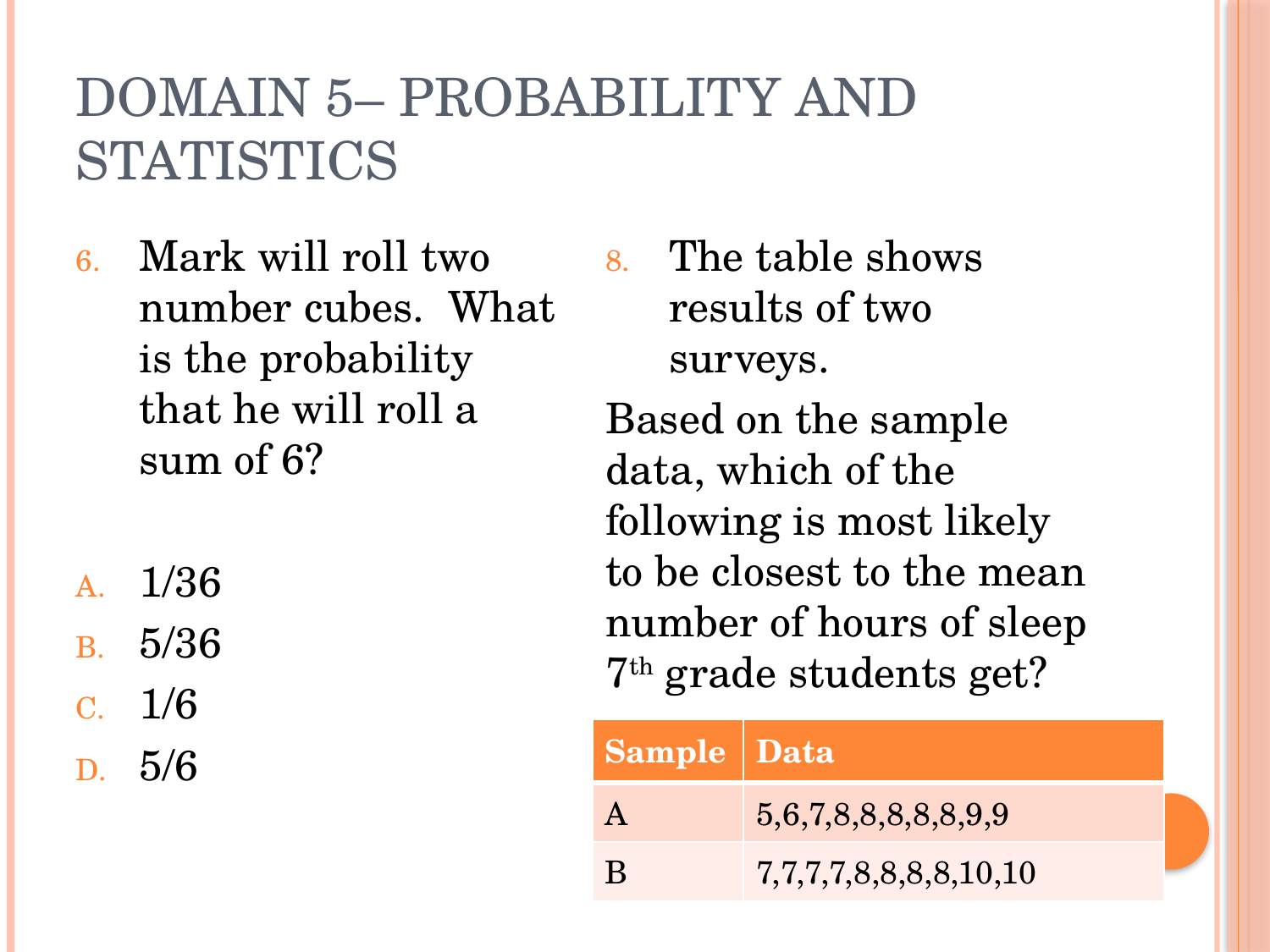

# Domain 5– Probability and Statistics
Mark will roll two number cubes.  What is the probability that he will roll a sum of 6?

1/36
5/36
1/6
5/6
The table shows results of two surveys.
Based on the sample data, which of the following is most likely to be closest to the mean number of hours of sleep 7th grade students get?

| Sample | Data |
| --- | --- |
| A | 5,6,7,8,8,8,8,8,9,9 |
| B | 7,7,7,7,8,8,8,8,10,10 |